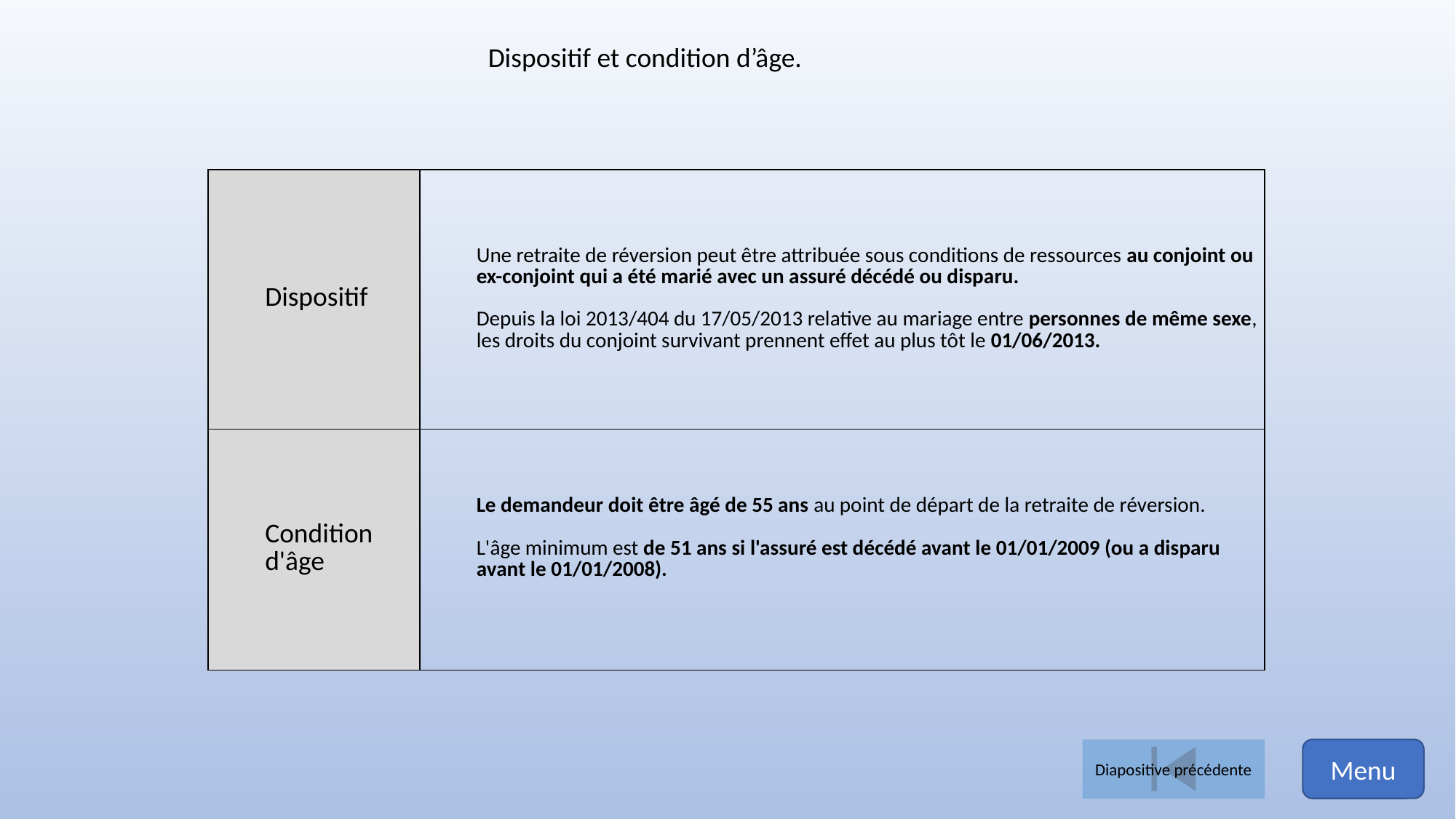

Dispositif et condition d’âge.
| Dispositif | Une retraite de réversion peut être attribuée sous conditions de ressources au conjoint ou ex-conjoint qui a été marié avec un assuré décédé ou disparu.  Depuis la loi 2013/404 du 17/05/2013 relative au mariage entre personnes de même sexe, les droits du conjoint survivant prennent effet au plus tôt le 01/06/2013. |
| --- | --- |
| Condition d'âge | Le demandeur doit être âgé de 55 ans au point de départ de la retraite de réversion.  L'âge minimum est de 51 ans si l'assuré est décédé avant le 01/01/2009 (ou a disparu avant le 01/01/2008). |
Diapositive précédente
Menu